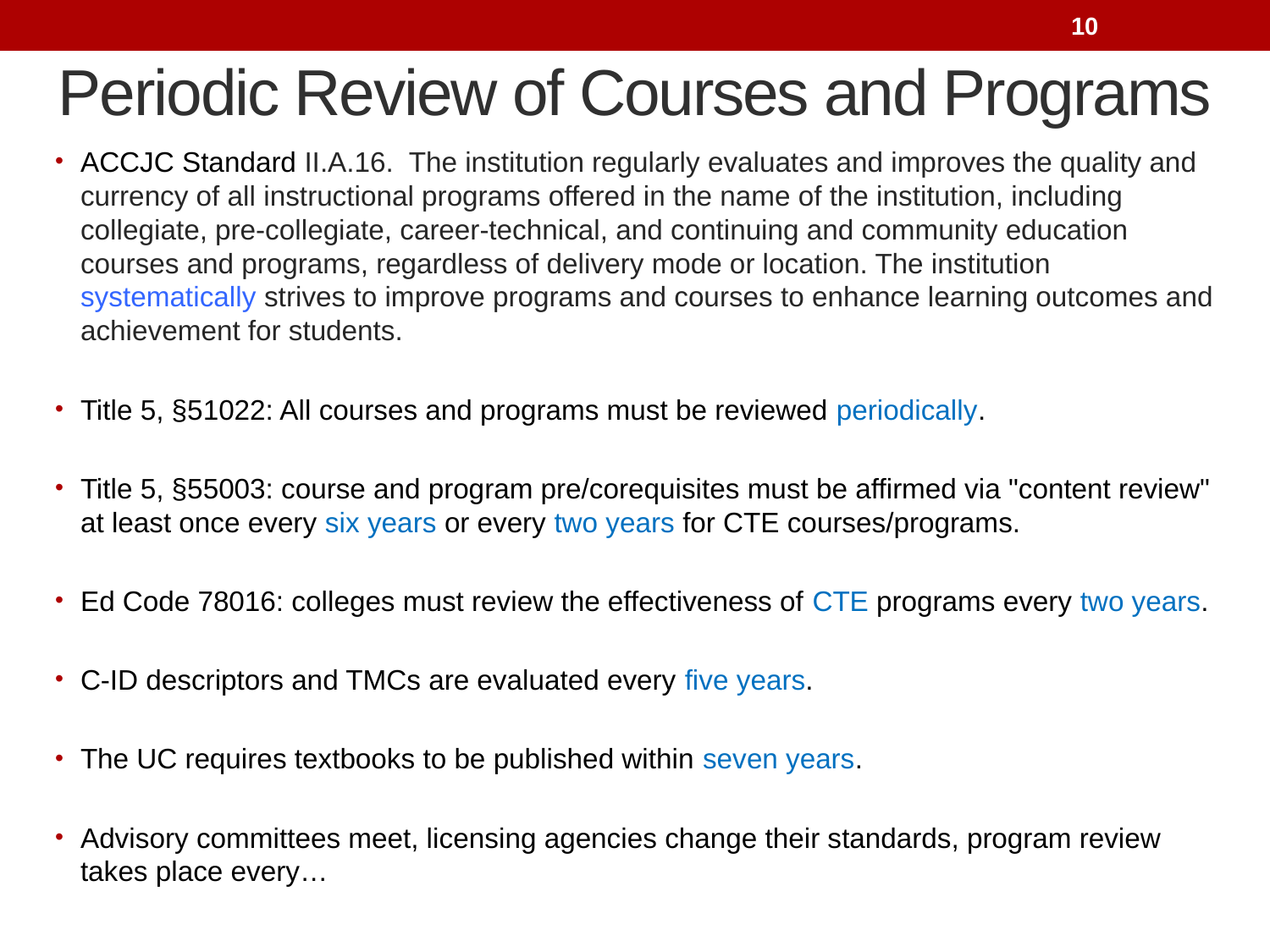

10
# Periodic Review of Courses and Programs
ACCJC Standard II.A.16.  The institution regularly evaluates and improves the quality and currency of all instructional programs offered in the name of the institution, including collegiate, pre-collegiate, career-technical, and continuing and community education courses and programs, regardless of delivery mode or location. The institution systematically strives to improve programs and courses to enhance learning outcomes and achievement for students.

Title 5, §51022: All courses and programs must be reviewed periodically.

Title 5, §55003: course and program pre/corequisites must be affirmed via "content review" at least once every six years or every two years for CTE courses/programs.

Ed Code 78016: colleges must review the effectiveness of CTE programs every two years.

C-ID descriptors and TMCs are evaluated every five years.

The UC requires textbooks to be published within seven years.

Advisory committees meet, licensing agencies change their standards, program review takes place every…